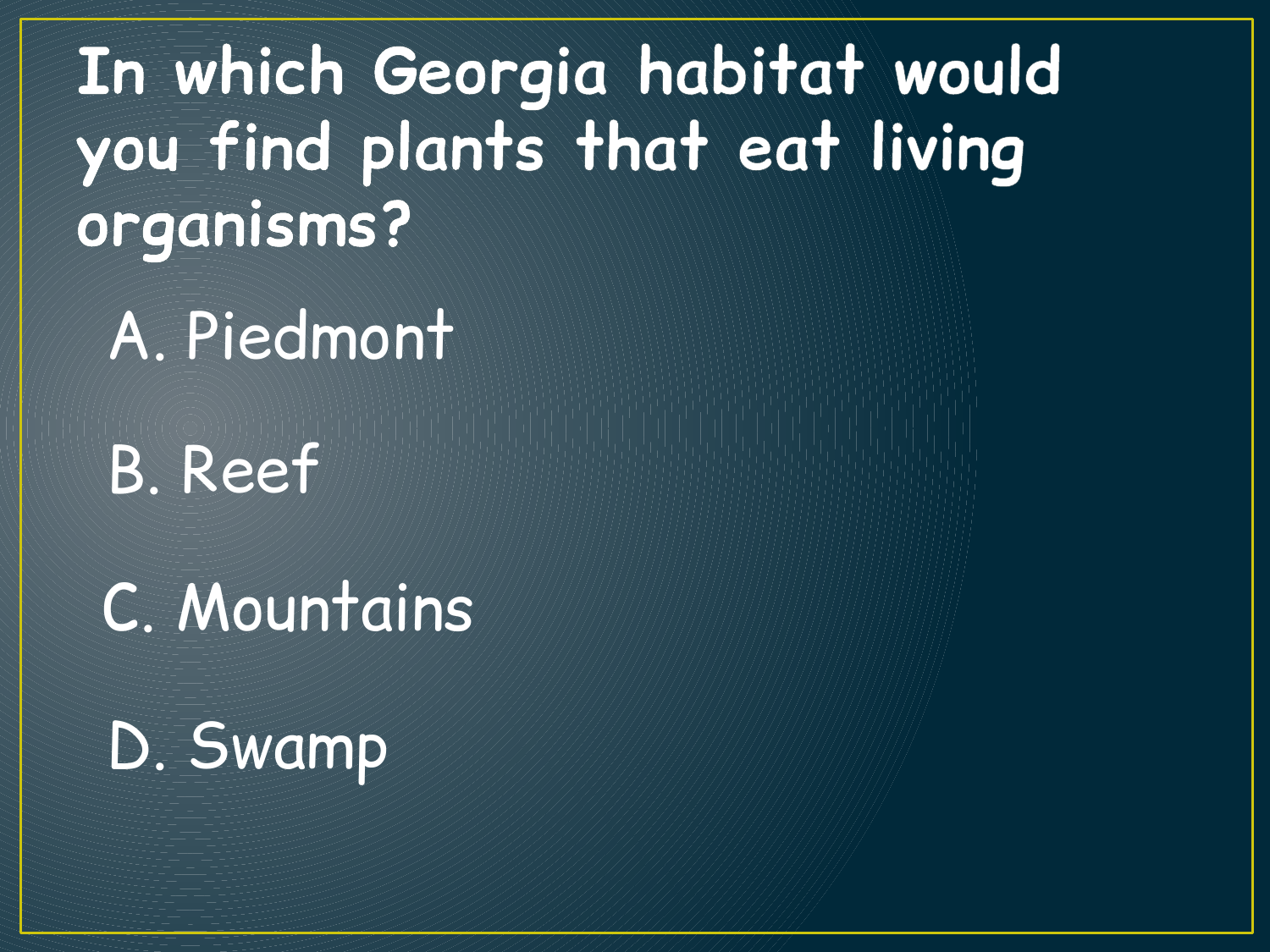

# In which Georgia habitat would you find plants that eat living organisms?
A. Piedmont
B. Reef
C. Mountains

D. Swamp